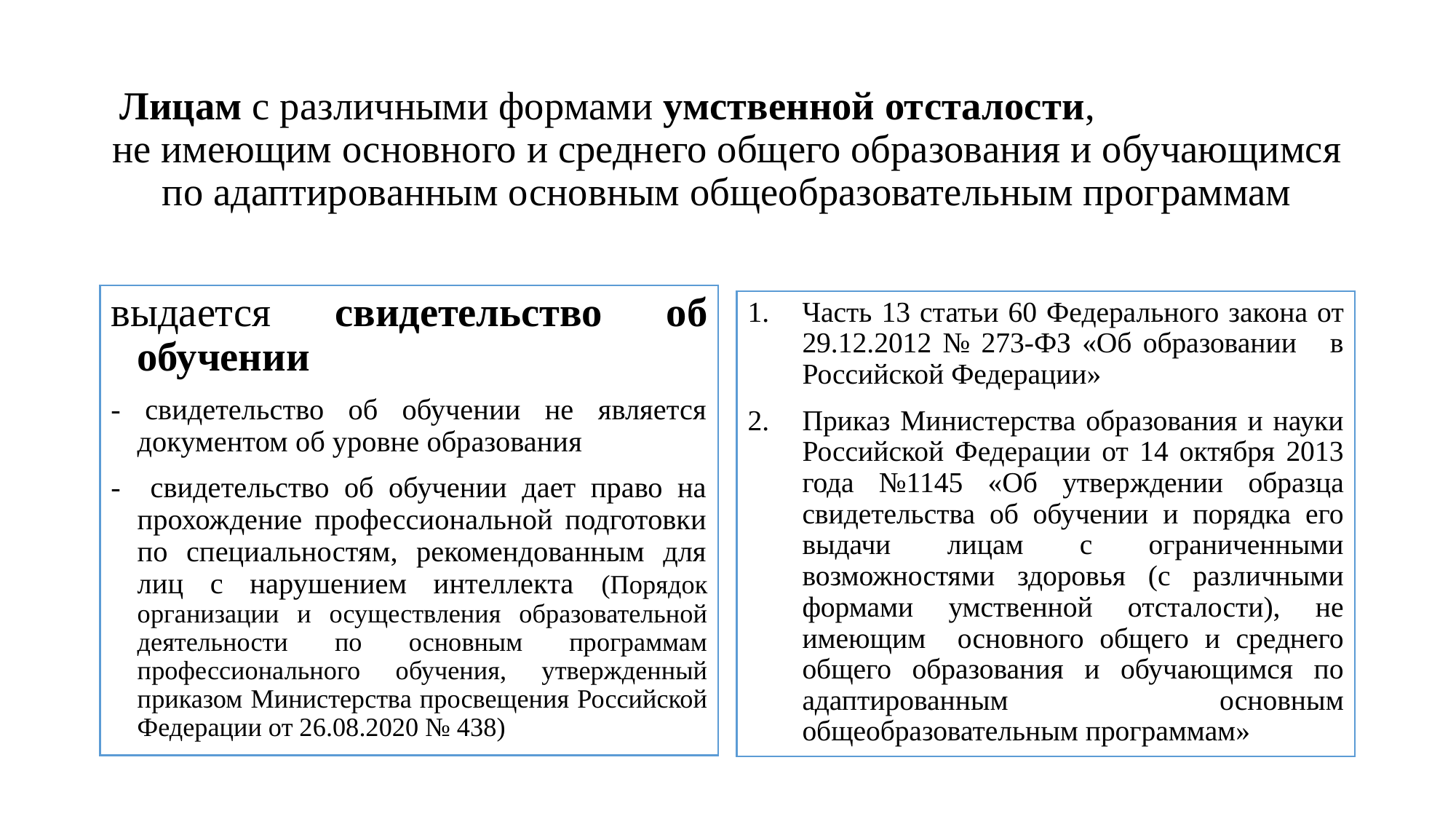

# Лицам с различными формами умственной отсталости,                         не имеющим основного и среднего общего образования и обучающимся по адаптированным основным общеобразовательным программам
выдается свидетельство об обучении
- свидетельство об обучении не является документом об уровне образования
-  свидетельство об обучении дает право на прохождение профессиональной подготовки по специальностям, рекомендованным для лиц с нарушением интеллекта (Порядок организации и осуществления образовательной деятельности по основным программам профессионального обучения, утвержденный приказом Министерства просвещения Российской Федерации от 26.08.2020 № 438)
Часть 13 статьи 60 Федерального закона от 29.12.2012 № 273-ФЗ «Об образовании   в Российской Федерации»
Приказ Министерства образования и науки Российской Федерации от 14 октября 2013 года №1145 «Об утверждении образца свидетельства об обучении и порядка его выдачи лицам с ограниченными возможностями здоровья (с различными формами умственной отсталости), не имеющим  основного общего и среднего общего образования и обучающимся по адаптированным основным общеобразовательным программам»